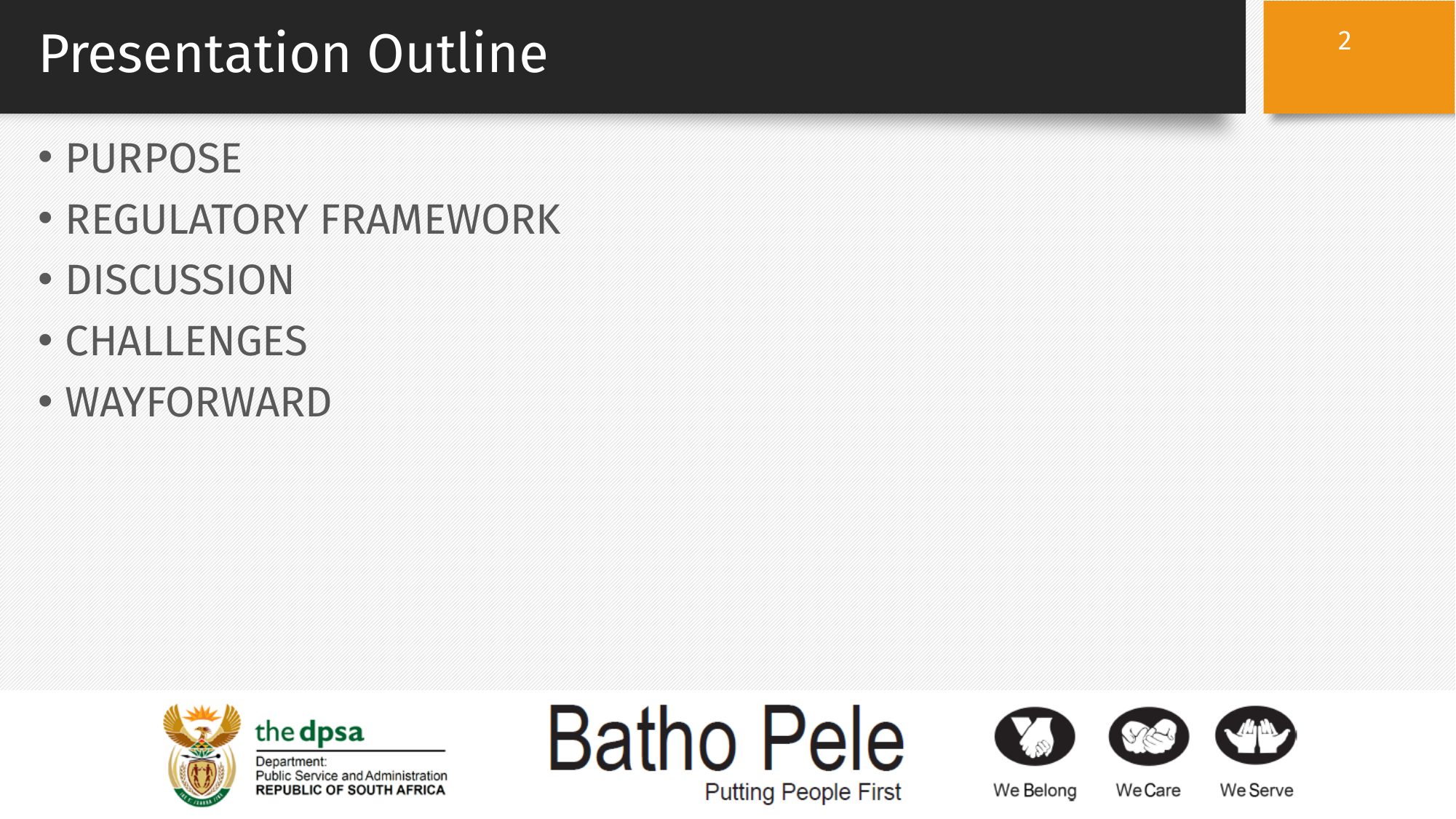

2
# Presentation Outline
PURPOSE
REGULATORY FRAMEWORK
DISCUSSION
CHALLENGES
WAYFORWARD